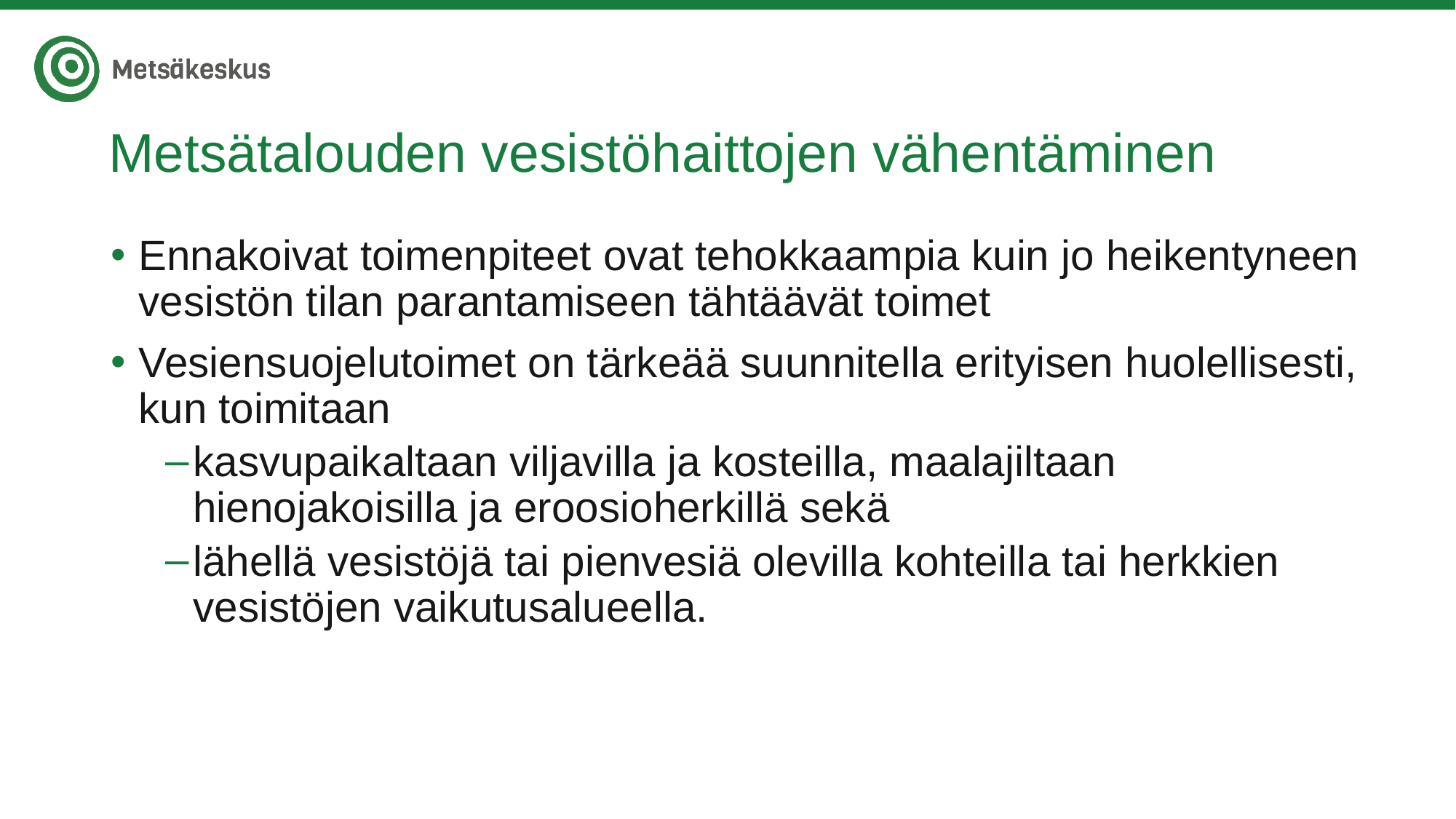

# Metsätalouden vesistöhaittojen vähentäminen
Ennakoivat toimenpiteet ovat tehokkaampia kuin jo heikentyneen vesistön tilan parantamiseen tähtäävät toimet
Vesiensuojelutoimet on tärkeää suunnitella erityisen huolellisesti, kun toimitaan
kasvupaikaltaan viljavilla ja kosteilla, maalajiltaan hienojakoisilla ja eroosioherkillä sekä
lähellä vesistöjä tai pienvesiä olevilla kohteilla tai herkkien vesistöjen vaikutusalueella.